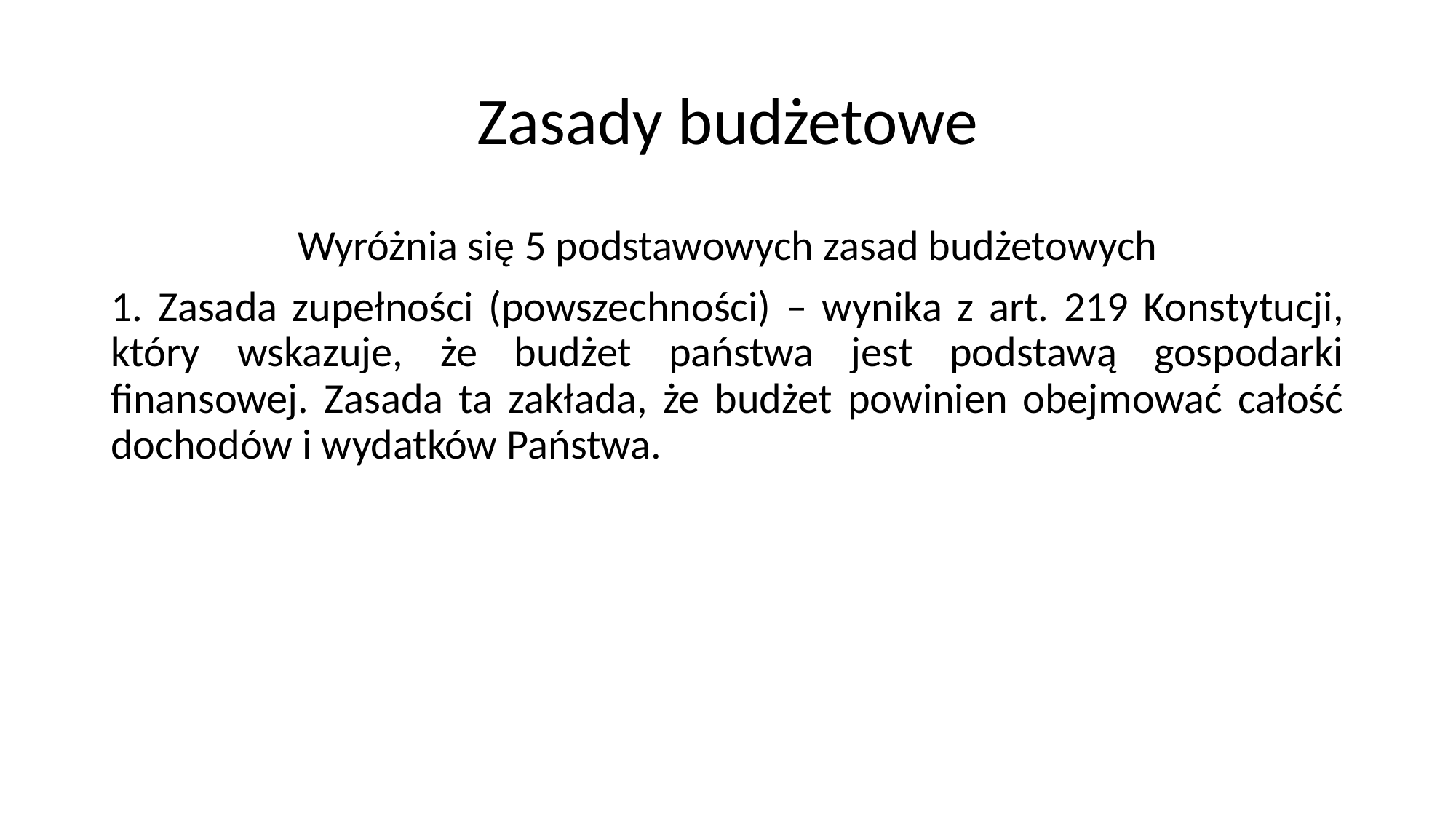

# Zasady budżetowe
Wyróżnia się 5 podstawowych zasad budżetowych
1. Zasada zupełności (powszechności) – wynika z art. 219 Konstytucji, który wskazuje, że budżet państwa jest podstawą gospodarki finansowej. Zasada ta zakłada, że budżet powinien obejmować całość dochodów i wydatków Państwa.